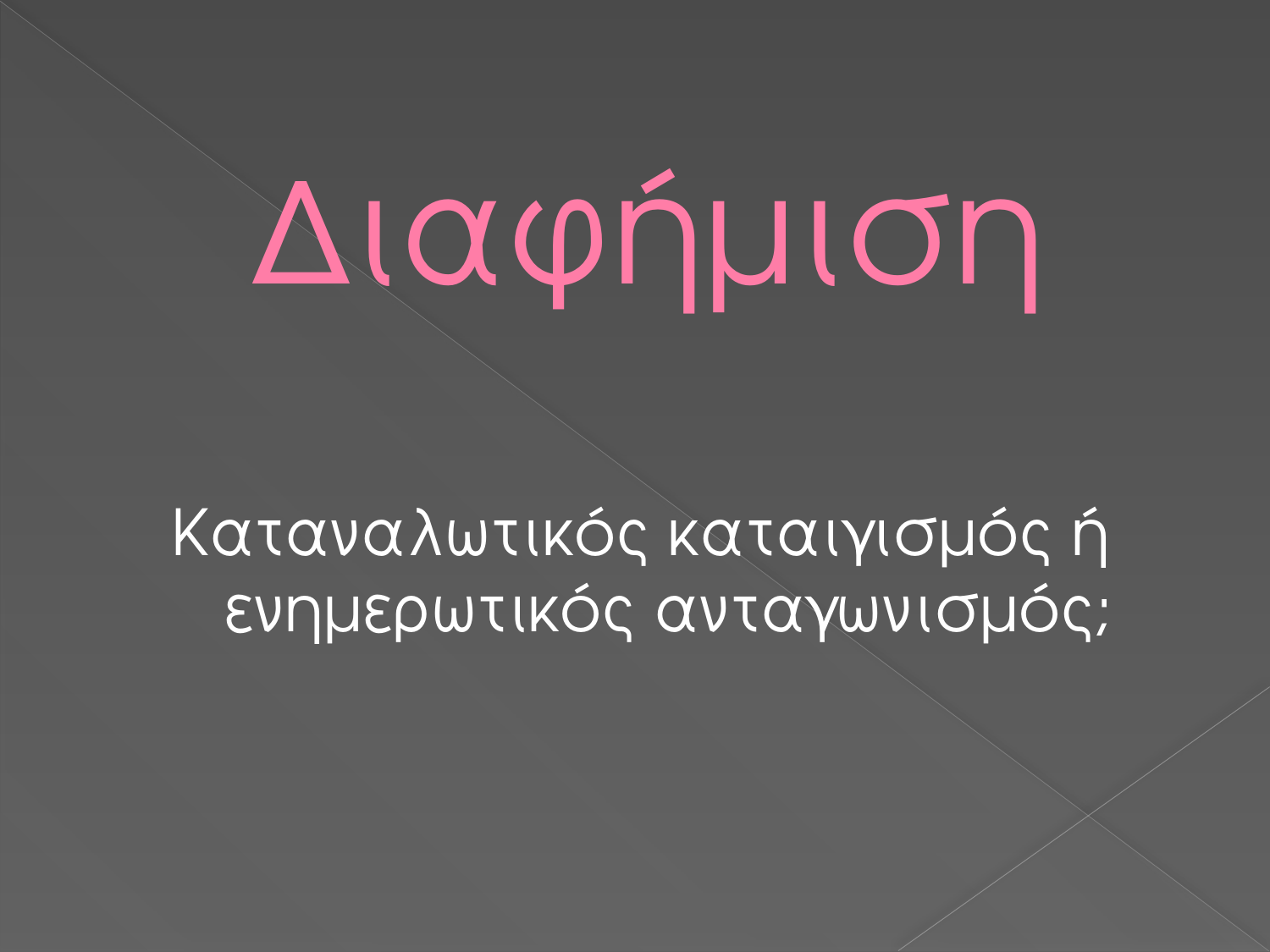

# Διαφήμιση
Καταναλωτικός καταιγισμός ή ενημερωτικός ανταγωνισμός;